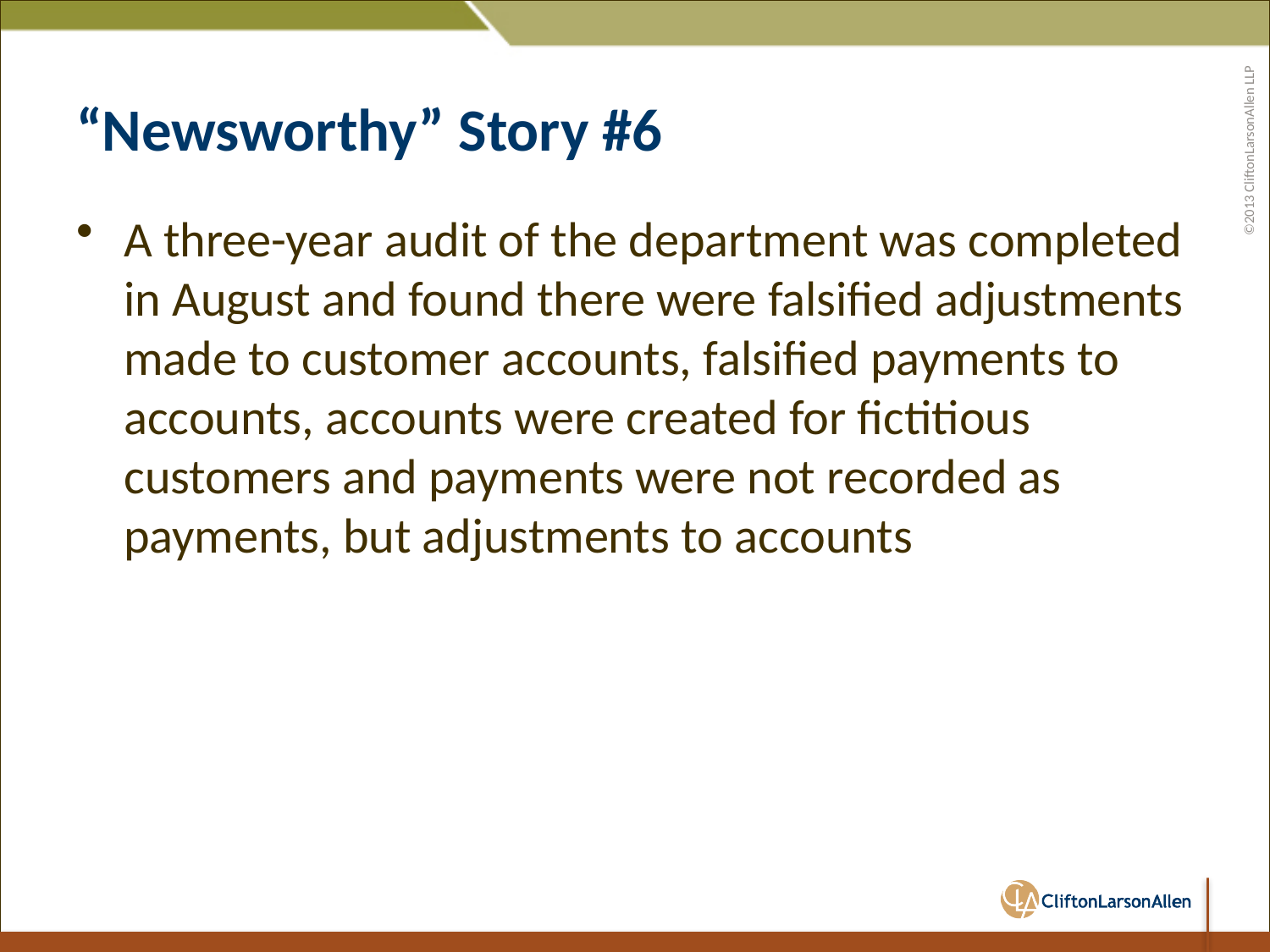

# “Newsworthy” Story #6
A three-year audit of the department was completed in August and found there were falsified adjustments made to customer accounts, falsified payments to accounts, accounts were created for fictitious customers and payments were not recorded as payments, but adjustments to accounts